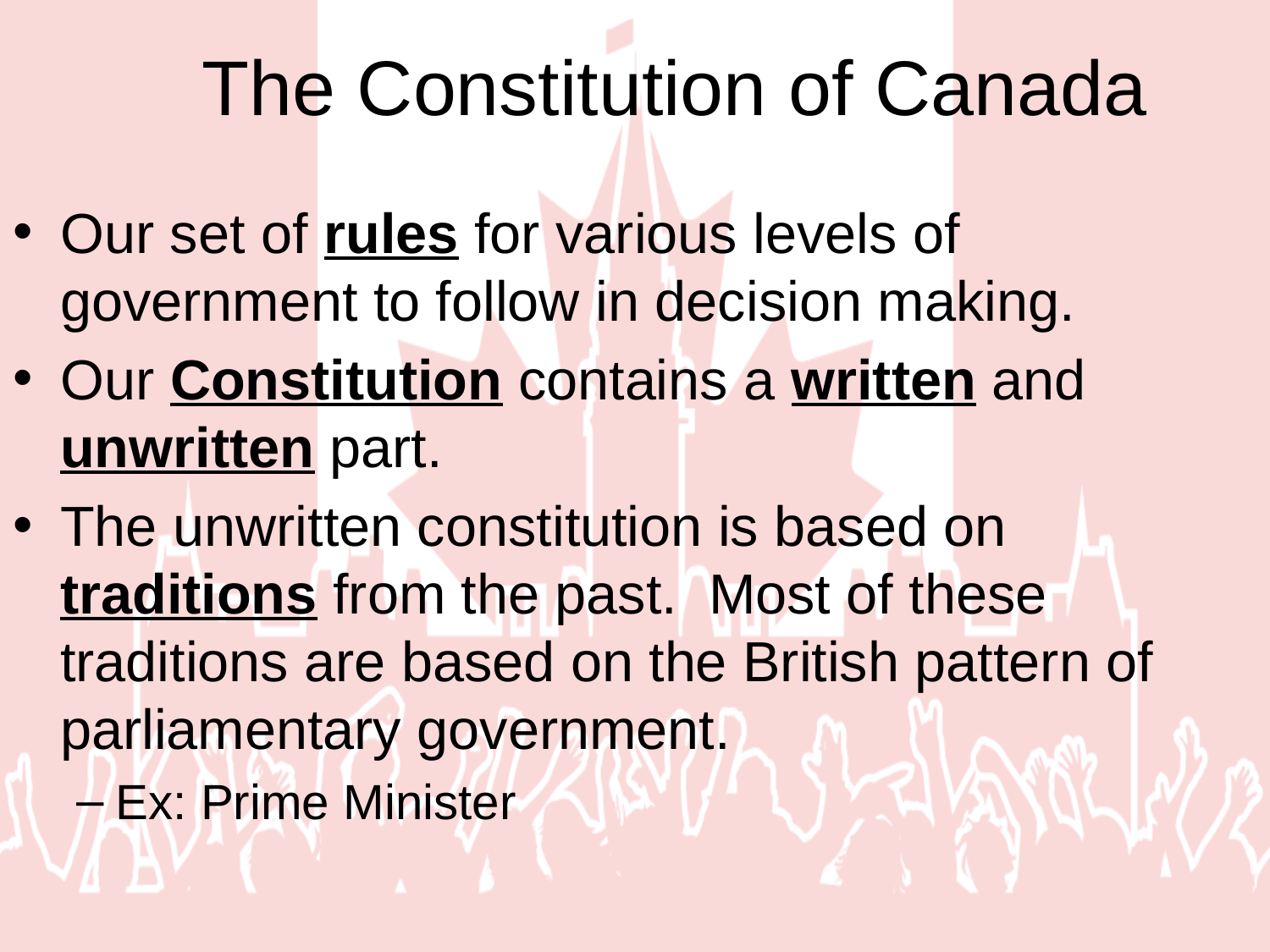

# The Constitution of Canada
Our set of rules for various levels of government to follow in decision making.
Our Constitution contains a written and unwritten part.
The unwritten constitution is based on traditions from the past.  Most of these traditions are based on the British pattern of parliamentary government.
Ex: Prime Minister